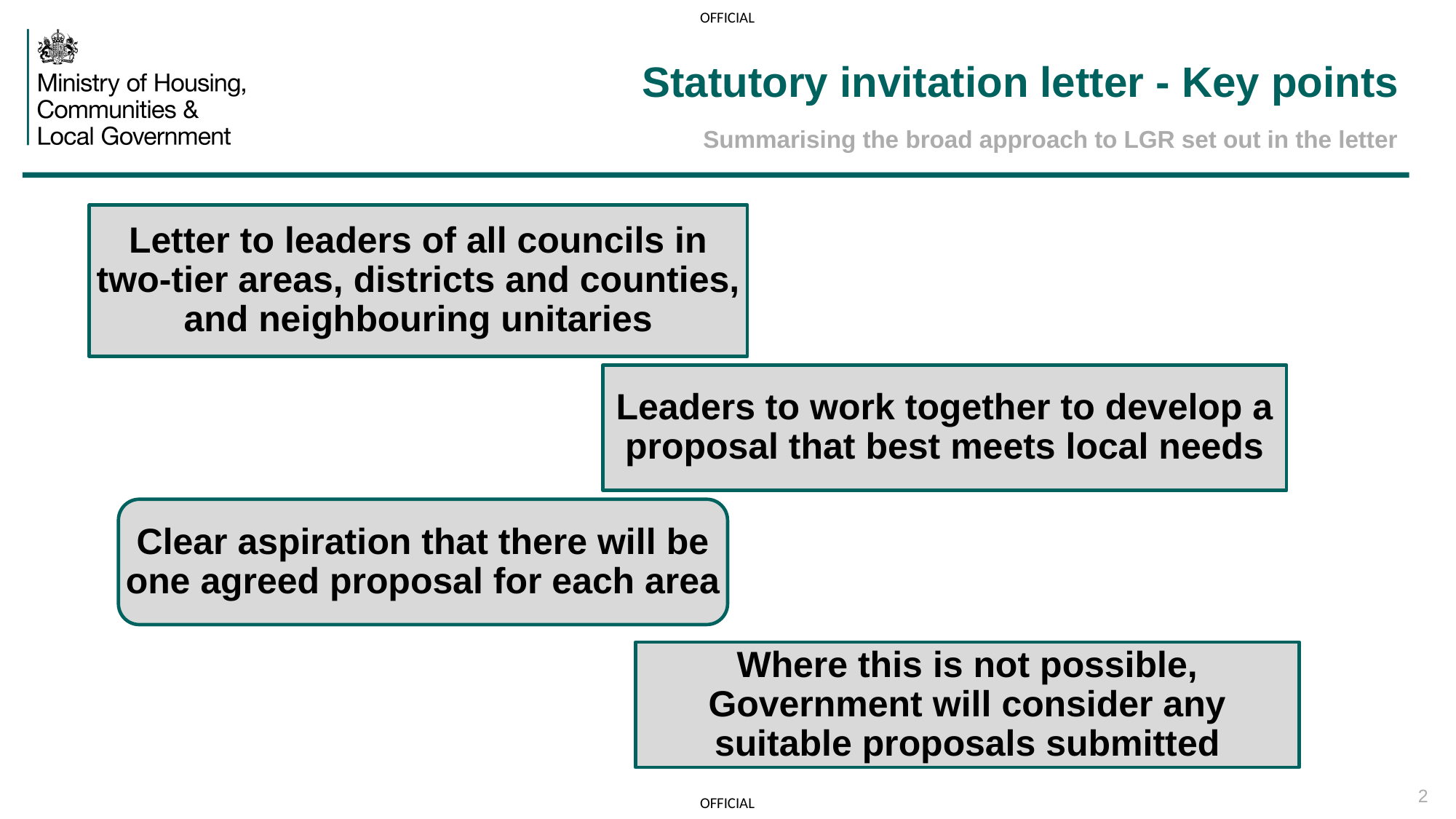

# Statutory invitation letter - Key points
Summarising the broad approach to LGR set out in the letter
Letter to leaders of all councils in two-tier areas, districts and counties, and neighbouring unitaries
Leaders to work together to develop a proposal that best meets local needs
Clear aspiration that there will be one agreed proposal for each area
Where this is not possible, Government will consider any suitable proposals submitted
2